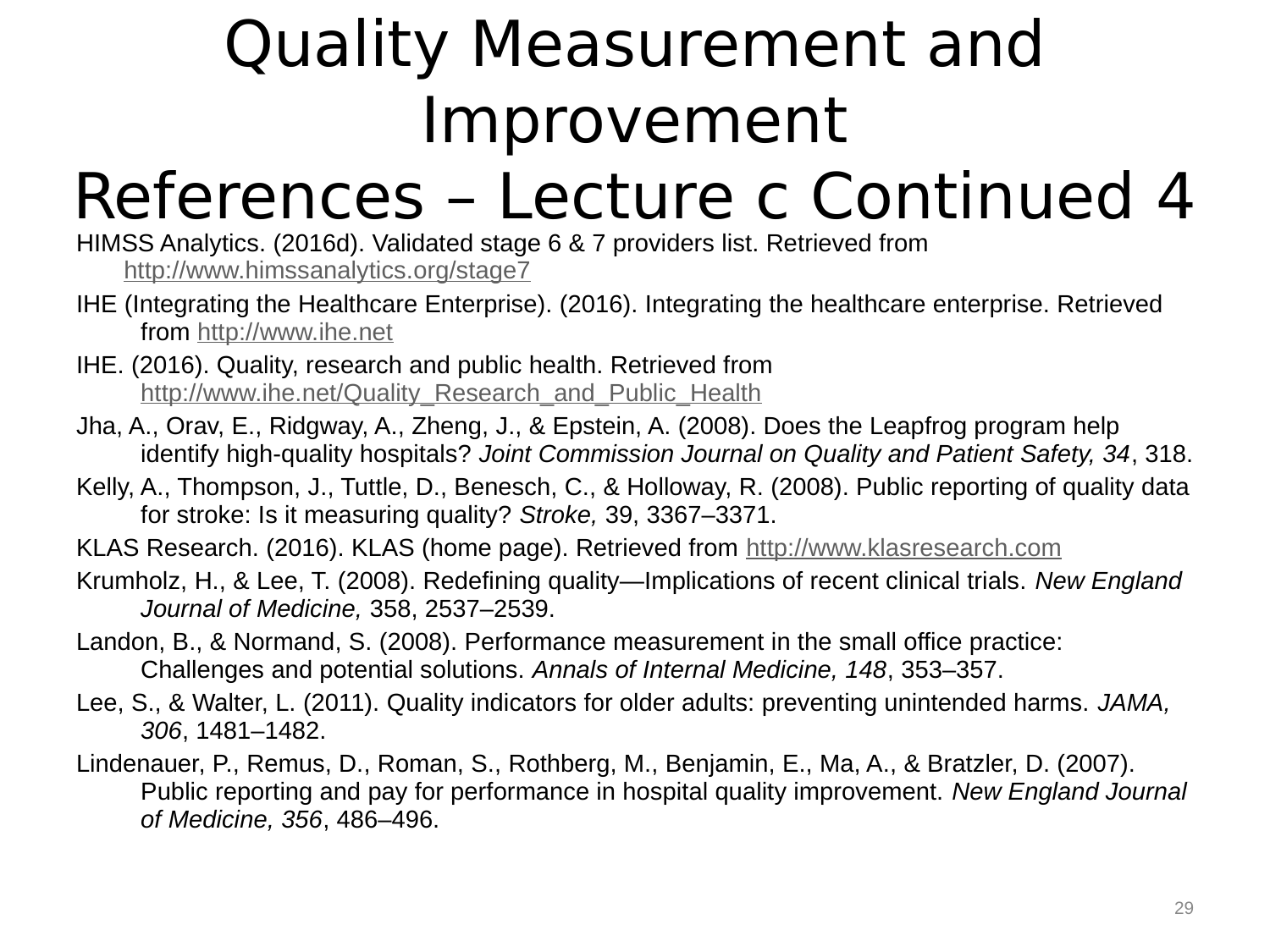

# Quality Measurement and Improvement References – Lecture c Continued 4
HIMSS Analytics. (2016d). Validated stage 6 & 7 providers list. Retrieved from http://www.himssanalytics.org/stage7
IHE (Integrating the Healthcare Enterprise). (2016). Integrating the healthcare enterprise. Retrieved from http://www.ihe.net
IHE. (2016). Quality, research and public health. Retrieved from http://www.ihe.net/Quality_Research_and_Public_Health
Jha, A., Orav, E., Ridgway, A., Zheng, J., & Epstein, A. (2008). Does the Leapfrog program help identify high-quality hospitals? Joint Commission Journal on Quality and Patient Safety, 34, 318.
Kelly, A., Thompson, J., Tuttle, D., Benesch, C., & Holloway, R. (2008). Public reporting of quality data for stroke: Is it measuring quality? Stroke, 39, 3367–3371.
KLAS Research. (2016). KLAS (home page). Retrieved from http://www.klasresearch.com
Krumholz, H., & Lee, T. (2008). Redefining quality—Implications of recent clinical trials. New England Journal of Medicine, 358, 2537–2539.
Landon, B., & Normand, S. (2008). Performance measurement in the small office practice: Challenges and potential solutions. Annals of Internal Medicine, 148, 353–357.
Lee, S., & Walter, L. (2011). Quality indicators for older adults: preventing unintended harms. JAMA, 306, 1481–1482.
Lindenauer, P., Remus, D., Roman, S., Rothberg, M., Benjamin, E., Ma, A., & Bratzler, D. (2007). Public reporting and pay for performance in hospital quality improvement. New England Journal of Medicine, 356, 486–496.
29